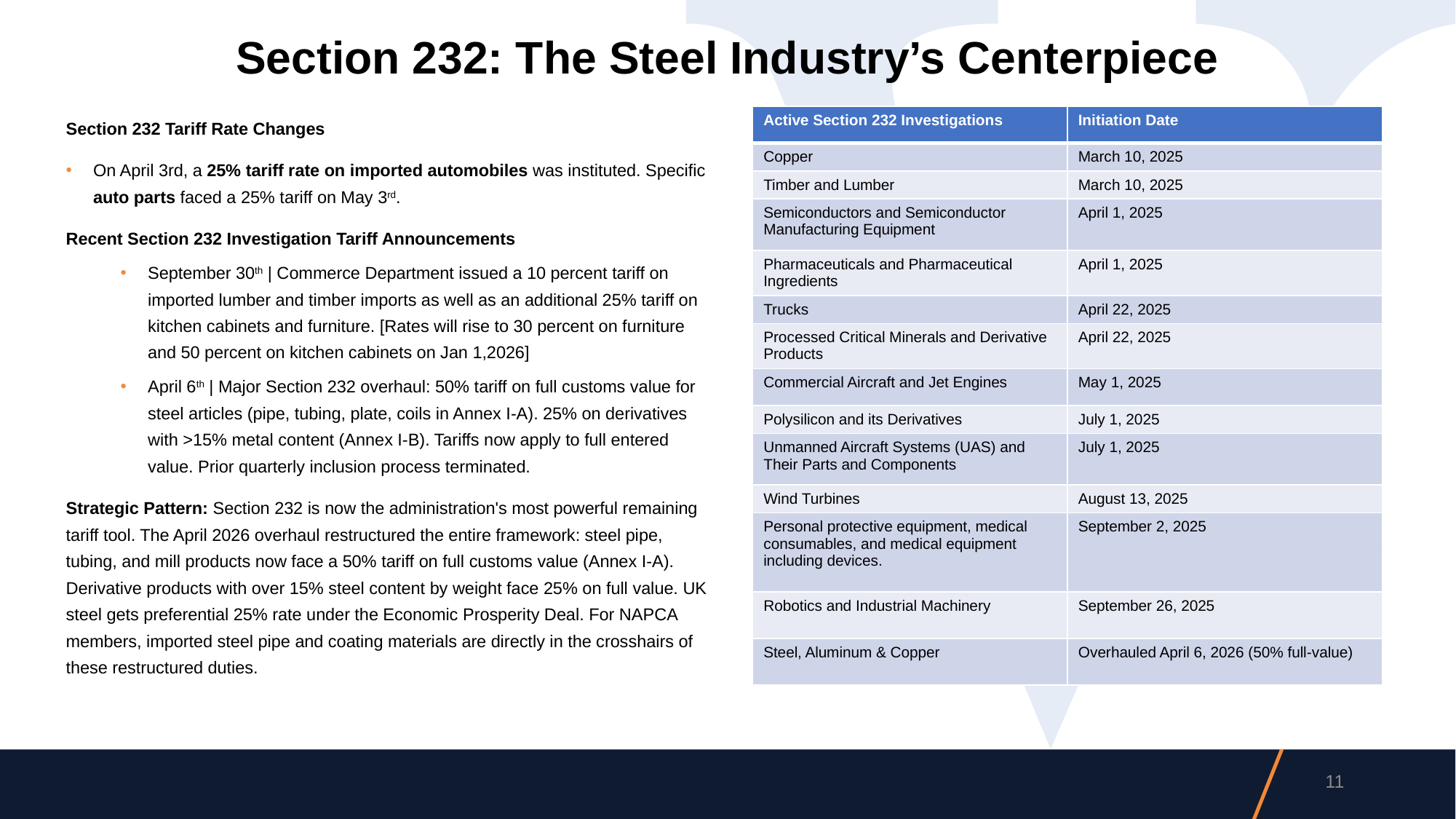

# Section 232: The Steel Industry’s Centerpiece
Section 232 Tariff Rate Changes
On April 3rd, a 25% tariff rate on imported automobiles was instituted. Specific auto parts faced a 25% tariff on May 3rd.
Recent Section 232 Investigation Tariff Announcements
September 30th | Commerce Department issued a 10 percent tariff on imported lumber and timber imports as well as an additional 25% tariff on kitchen cabinets and furniture. [Rates will rise to 30 percent on furniture and 50 percent on kitchen cabinets on Jan 1,2026]
April 6th | Major Section 232 overhaul: 50% tariff on full customs value for steel articles (pipe, tubing, plate, coils in Annex I-A). 25% on derivatives with >15% metal content (Annex I-B). Tariffs now apply to full entered value. Prior quarterly inclusion process terminated.
Strategic Pattern: Section 232 is now the administration's most powerful remaining tariff tool. The April 2026 overhaul restructured the entire framework: steel pipe, tubing, and mill products now face a 50% tariff on full customs value (Annex I-A). Derivative products with over 15% steel content by weight face 25% on full value. UK steel gets preferential 25% rate under the Economic Prosperity Deal. For NAPCA members, imported steel pipe and coating materials are directly in the crosshairs of these restructured duties.

| Active Section 232 Investigations | Initiation Date |
| --- | --- |
| Copper | March 10, 2025 |
| Timber and Lumber | March 10, 2025 |
| Semiconductors and Semiconductor Manufacturing Equipment | April 1, 2025 |
| Pharmaceuticals and Pharmaceutical Ingredients | April 1, 2025 |
| Trucks | April 22, 2025 |
| Processed Critical Minerals and Derivative Products | April 22, 2025 |
| Commercial Aircraft and Jet Engines | May 1, 2025 |
| Polysilicon and its Derivatives | July 1, 2025 |
| Unmanned Aircraft Systems (UAS) and Their Parts and Components | July 1, 2025 |
| Wind Turbines | August 13, 2025 |
| Personal protective equipment, medical consumables, and medical equipment including devices. | September 2, 2025 |
| Robotics and Industrial Machinery | September 26, 2025 |
| Steel, Aluminum & Copper | Overhauled April 6, 2026 (50% full-value) |
11